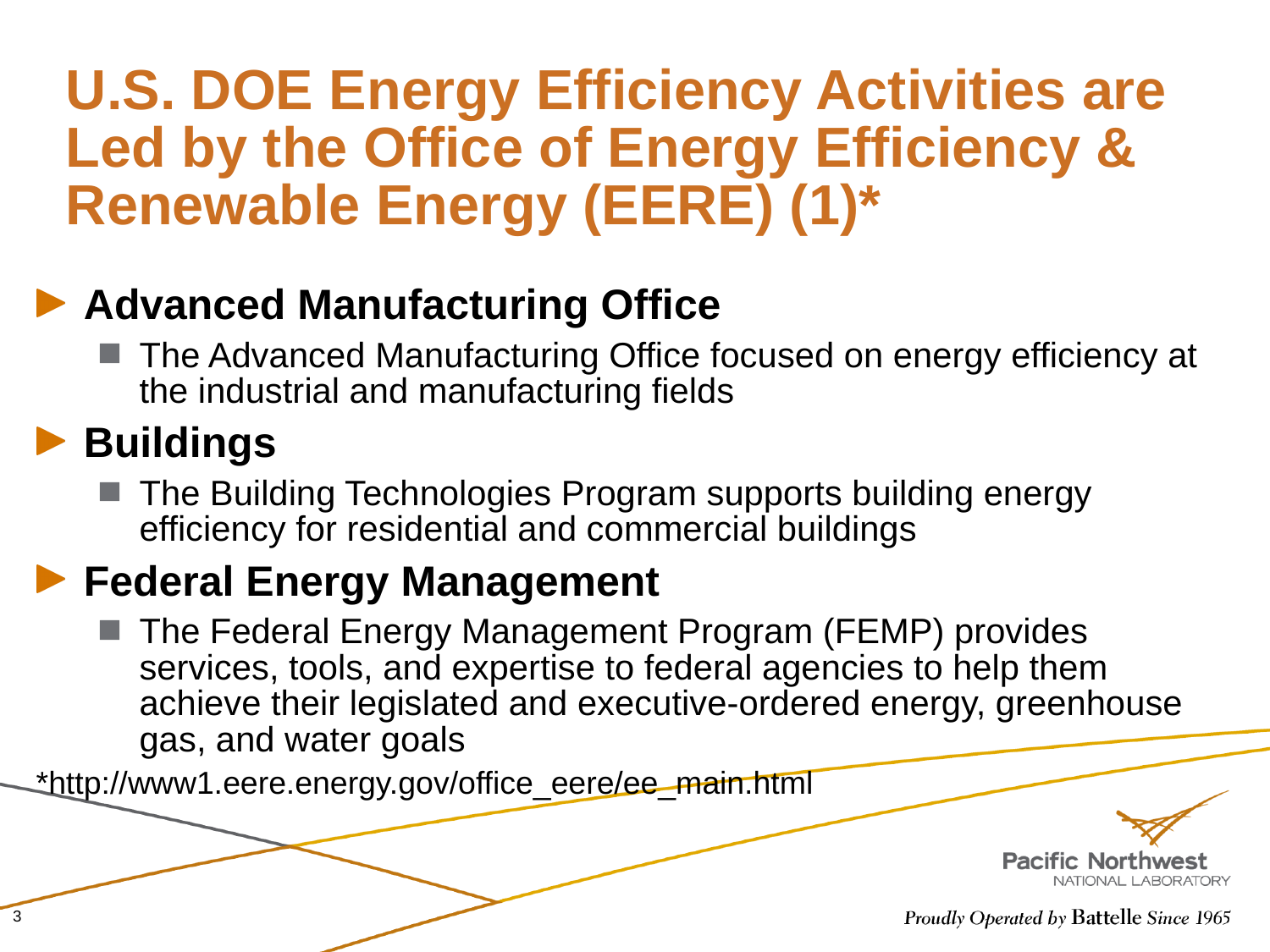

# U.S. DOE Energy Efficiency Activities are Led by the Office of Energy Efficiency & Renewable Energy (EERE) (1)*
Advanced Manufacturing Office
The Advanced Manufacturing Office focused on energy efficiency at the industrial and manufacturing fields
Buildings
The Building Technologies Program supports building energy efficiency for residential and commercial buildings
Federal Energy Management
The Federal Energy Management Program (FEMP) provides services, tools, and expertise to federal agencies to help them achieve their legislated and executive-ordered energy, greenhouse gas, and water goals
*http://www1.eere.energy.gov/office_eere/ee_main.html

3